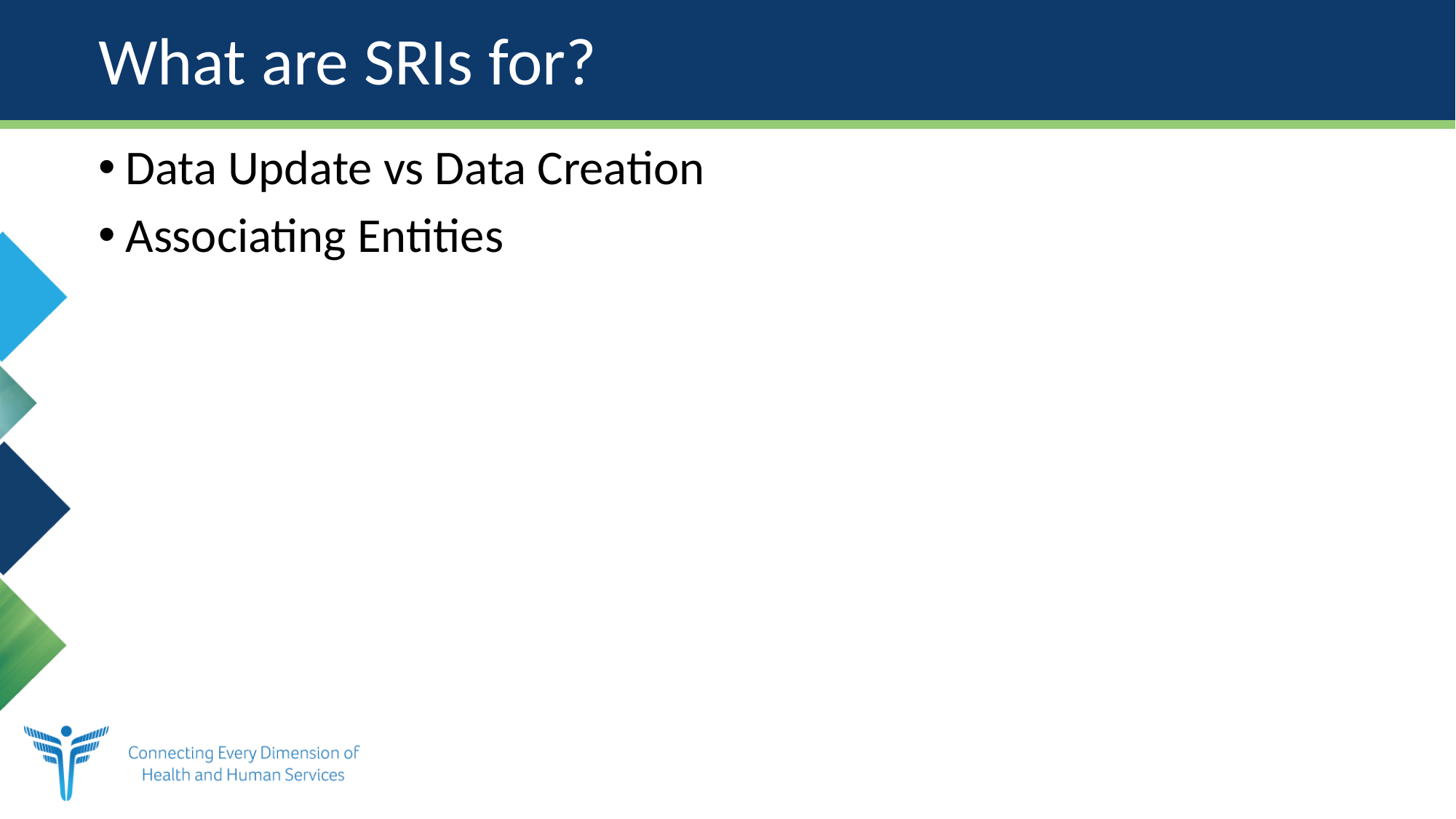

# What are SRIs for?
Data Update vs Data Creation
Associating Entities